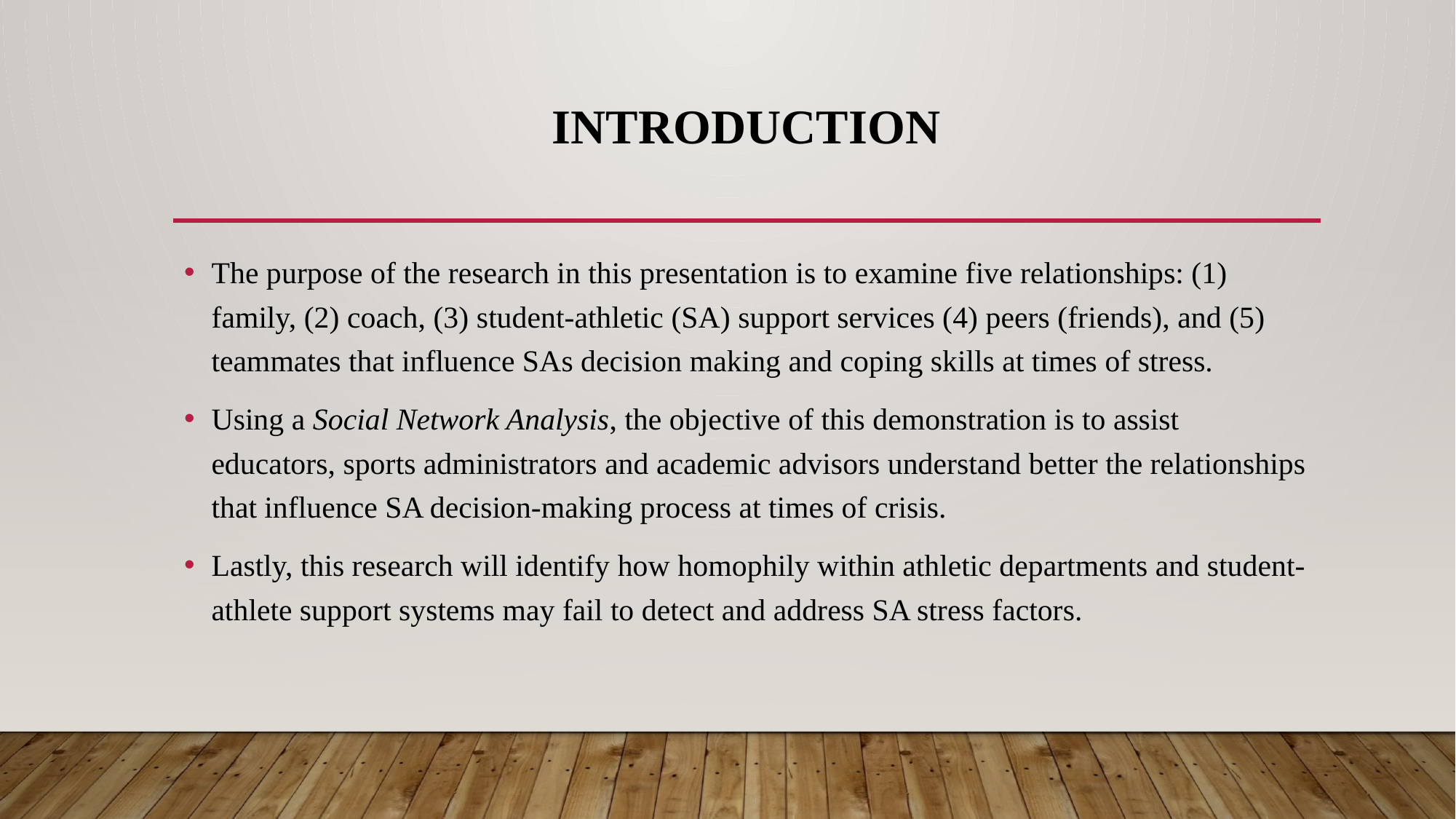

# Introduction
The purpose of the research in this presentation is to examine five relationships: (1) family, (2) coach, (3) student-athletic (SA) support services (4) peers (friends), and (5) teammates that influence SAs decision making and coping skills at times of stress.
Using a Social Network Analysis, the objective of this demonstration is to assist educators, sports administrators and academic advisors understand better the relationships that influence SA decision-making process at times of crisis.
Lastly, this research will identify how homophily within athletic departments and student-athlete support systems may fail to detect and address SA stress factors.